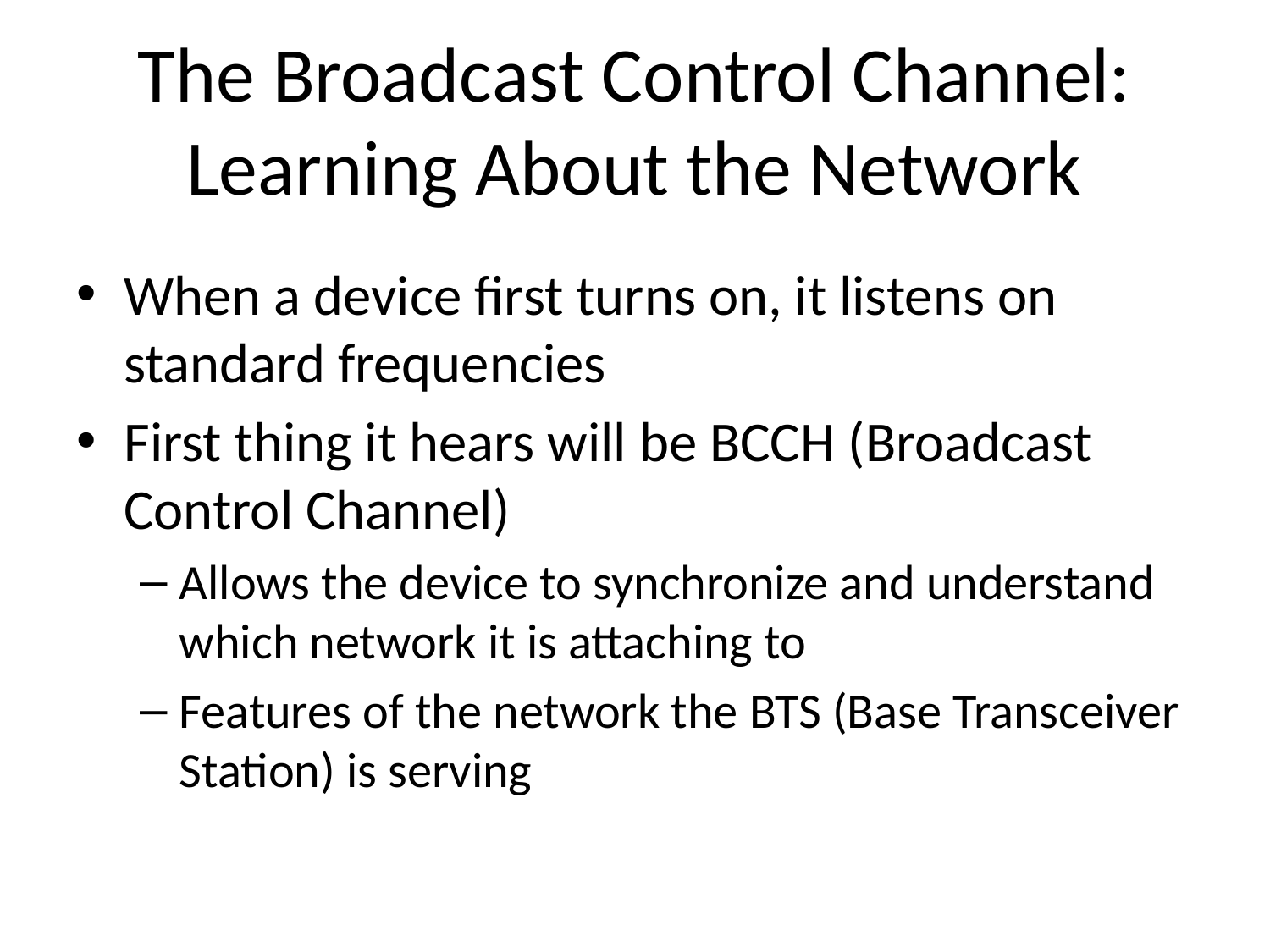

# The Broadcast Control Channel: Learning About the Network
When a device first turns on, it listens on standard frequencies
First thing it hears will be BCCH (Broadcast Control Channel)
Allows the device to synchronize and understand which network it is attaching to
Features of the network the BTS (Base Transceiver Station) is serving